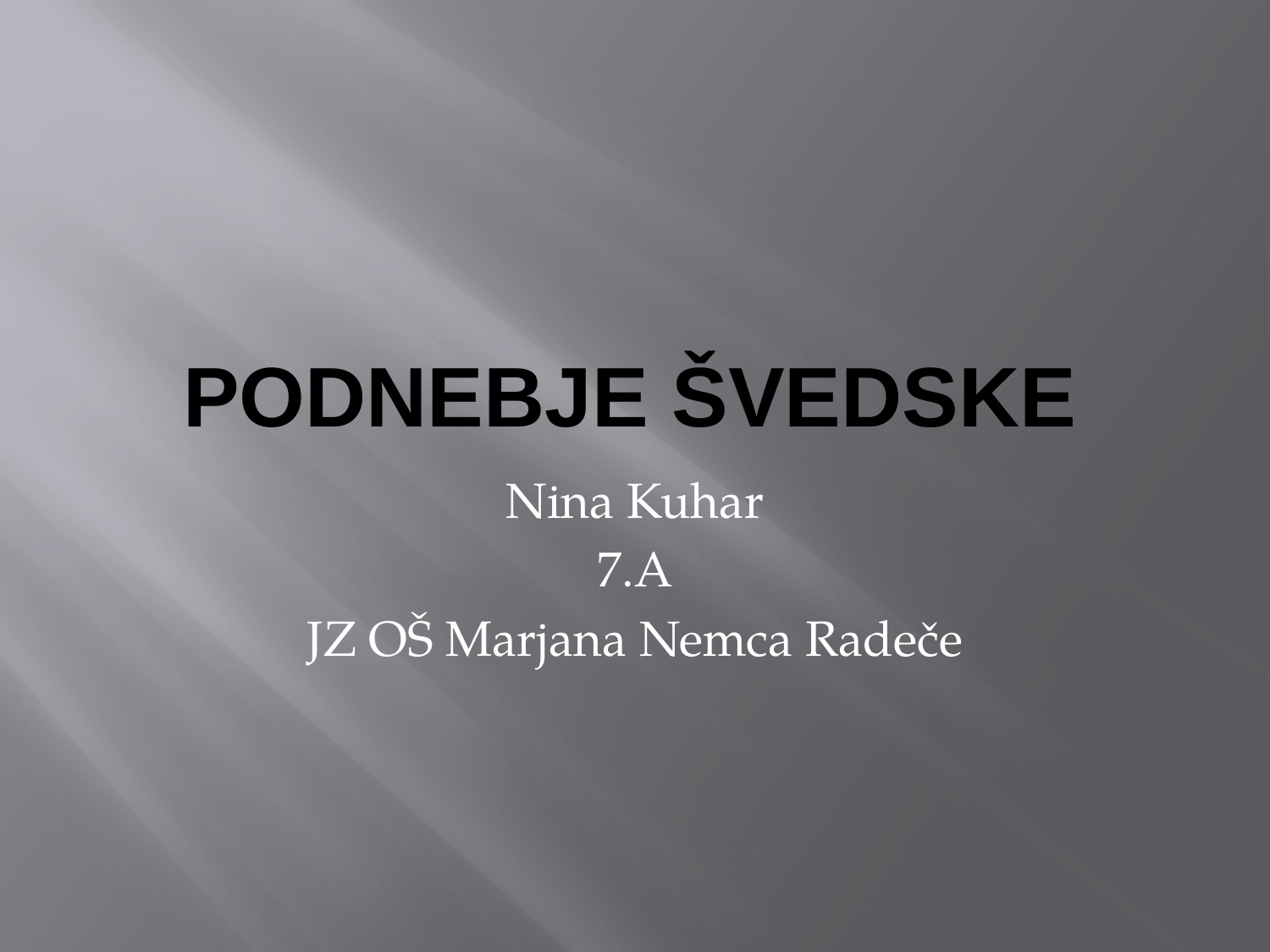

# PODNEBJE ŠVEDSKE
Nina Kuhar
7.A
JZ OŠ Marjana Nemca Radeče